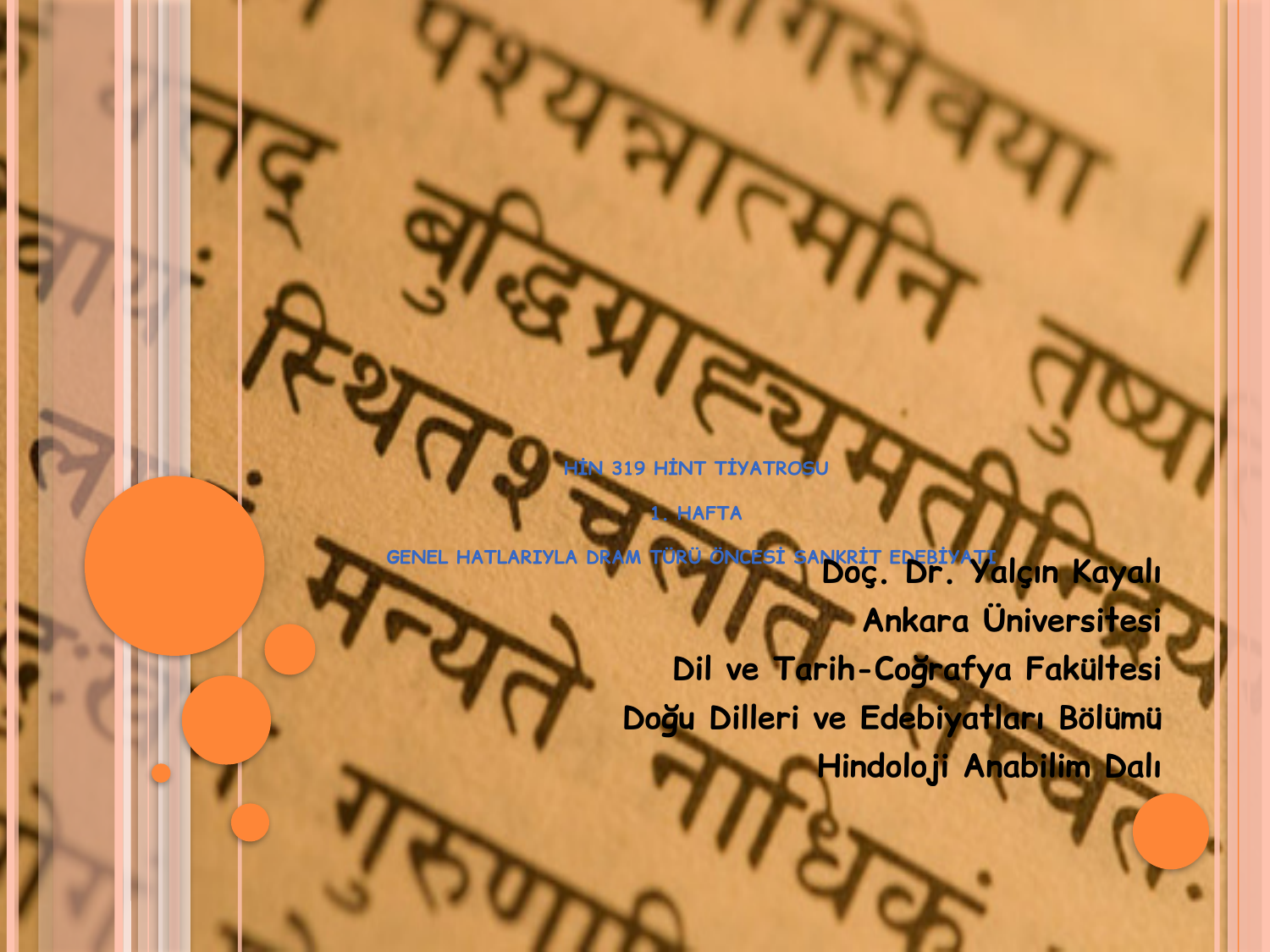

# HİN 319 Hint Tiyatrosu 1. hafta Genel Hatlarıyla Dram Türü Öncesi Sankrit Edebiyatı

Doç. Dr. Yalçın Kayalı
Ankara Üniversitesi
Dil ve Tarih-Coğrafya Fakültesi
Doğu Dilleri ve Edebiyatları Bölümü
Hindoloji Anabilim Dalı